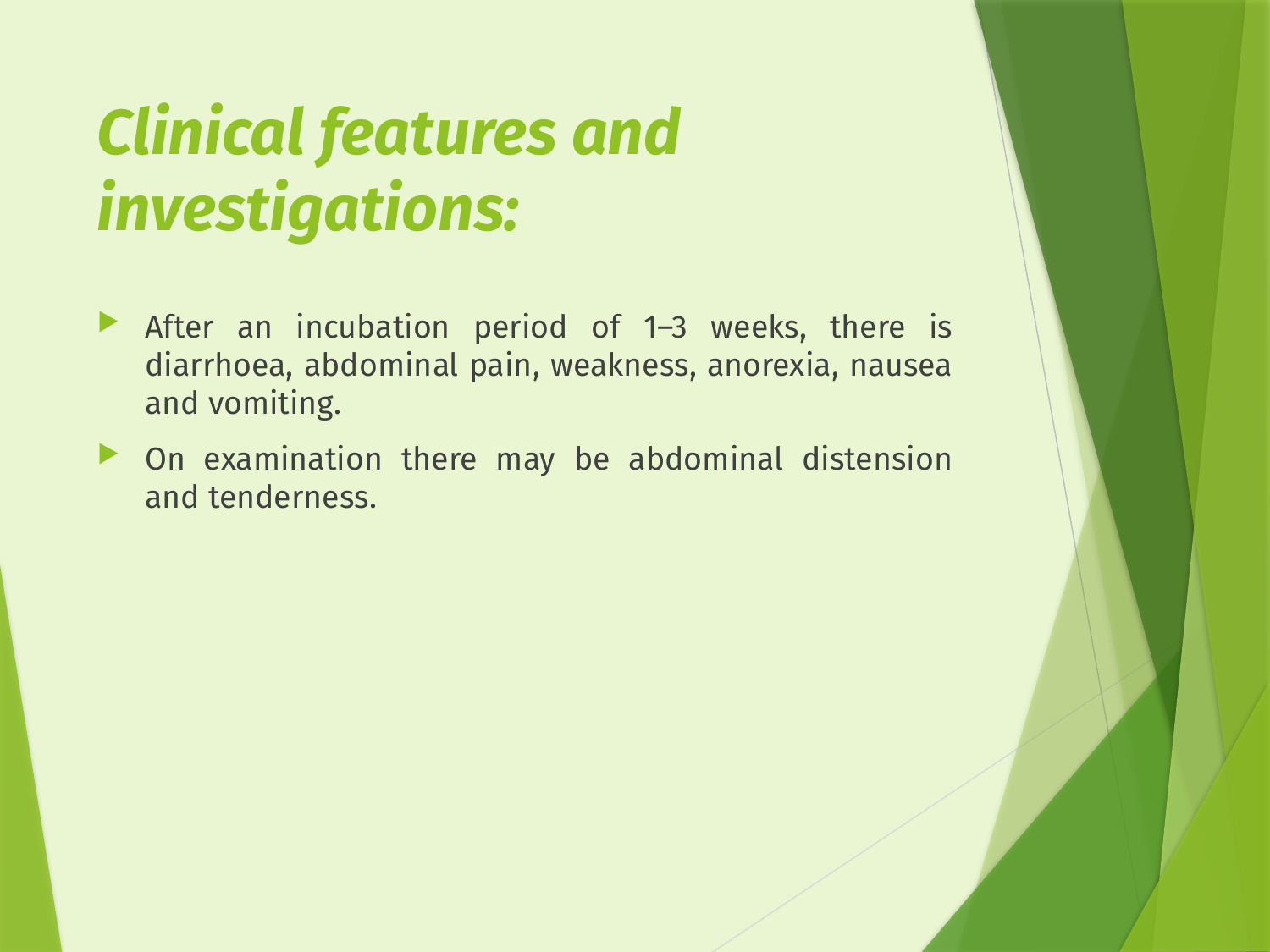

# Clinical features and investigations:
After an incubation period of 1–3 weeks, there is diarrhoea, abdominal pain, weakness, anorexia, nausea and vomiting.
On examination there may be abdominal distension and tenderness.